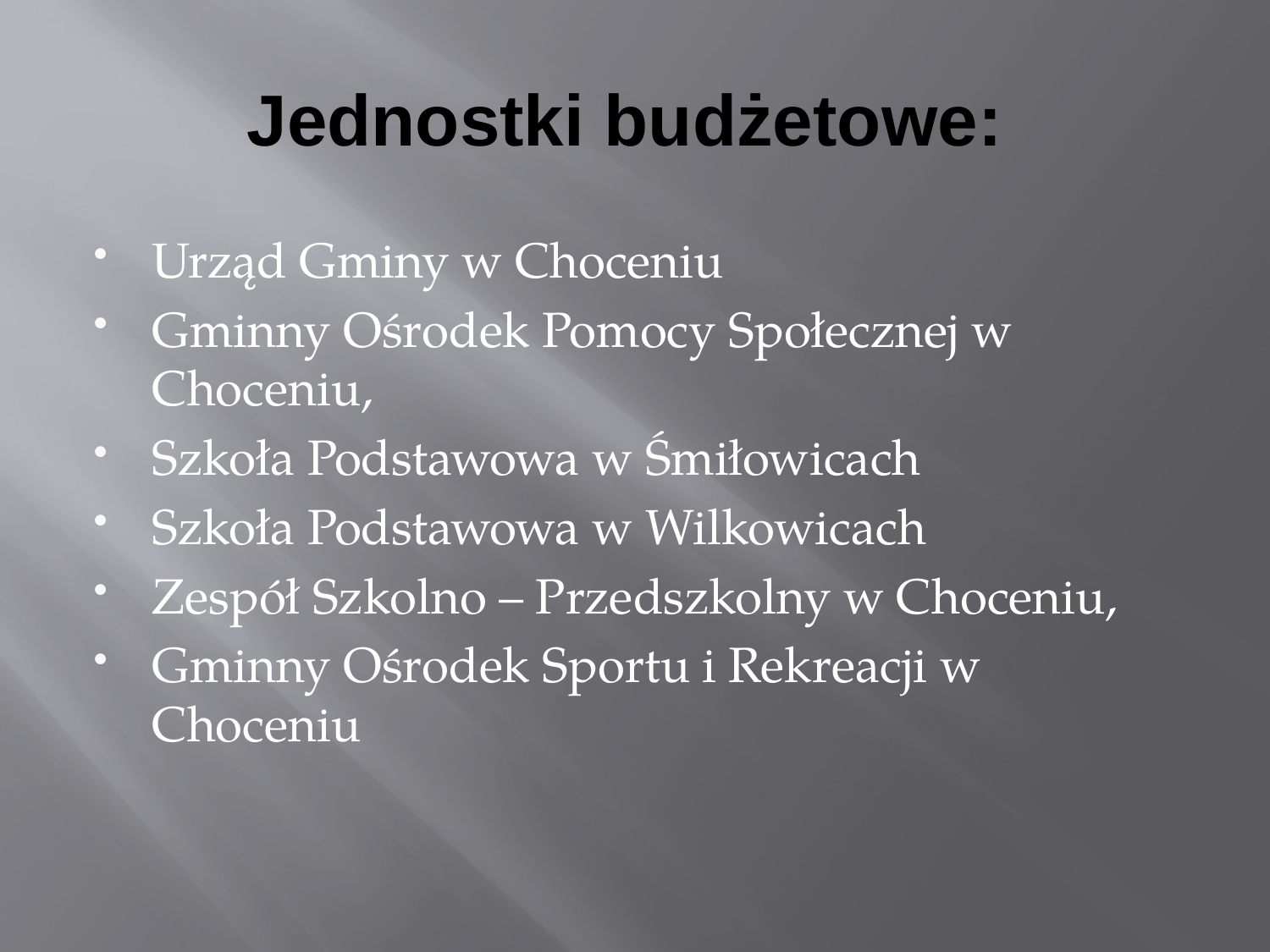

# Jednostki budżetowe:
Urząd Gminy w Choceniu
Gminny Ośrodek Pomocy Społecznej w Choceniu,
Szkoła Podstawowa w Śmiłowicach
Szkoła Podstawowa w Wilkowicach
Zespół Szkolno – Przedszkolny w Choceniu,
Gminny Ośrodek Sportu i Rekreacji w Choceniu